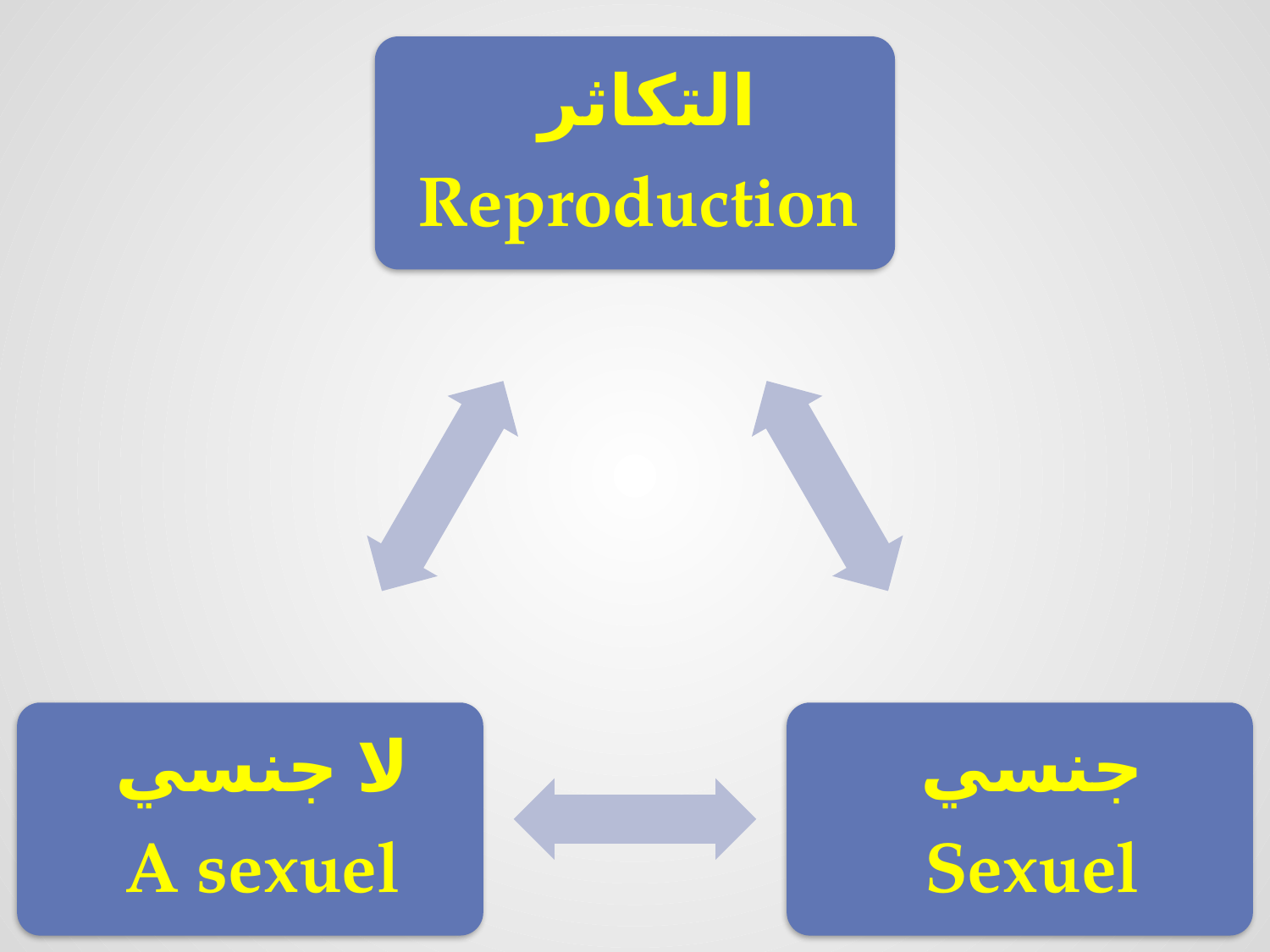

التكاثر
Reproduction

جنسي
Sexuel

لا جنسي
A sexuel